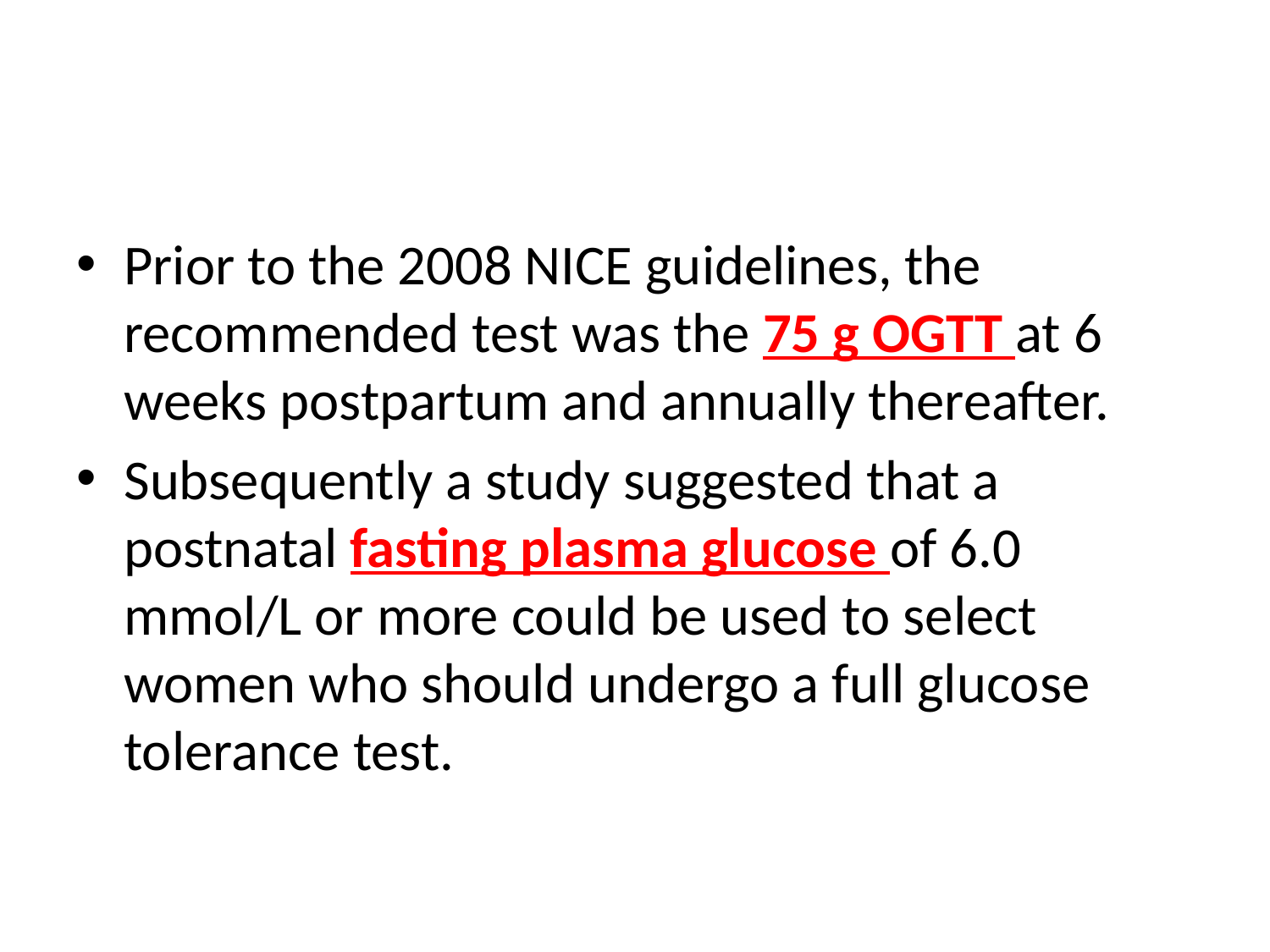

#
Prior to the 2008 NICE guidelines, the recommended test was the 75 g OGTT at 6 weeks postpartum and annually thereafter.
Subsequently a study suggested that a postnatal fasting plasma glucose of 6.0 mmol/L or more could be used to select women who should undergo a full glucose tolerance test.